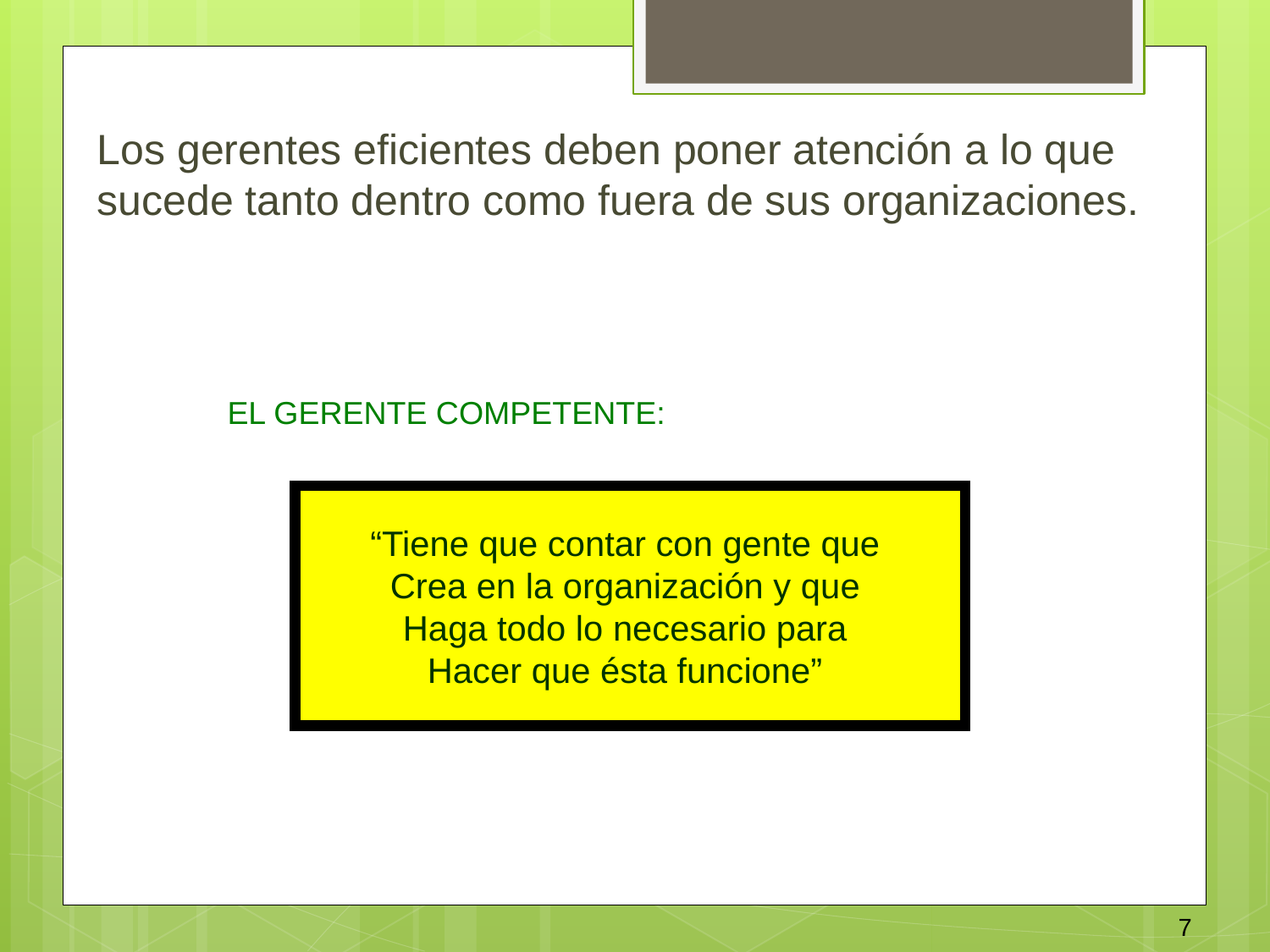

Los gerentes eficientes deben poner atención a lo que sucede tanto dentro como fuera de sus organizaciones.
EL GERENTE COMPETENTE:
“Tiene que contar con gente que
Crea en la organización y que
Haga todo lo necesario para
Hacer que ésta funcione”
7